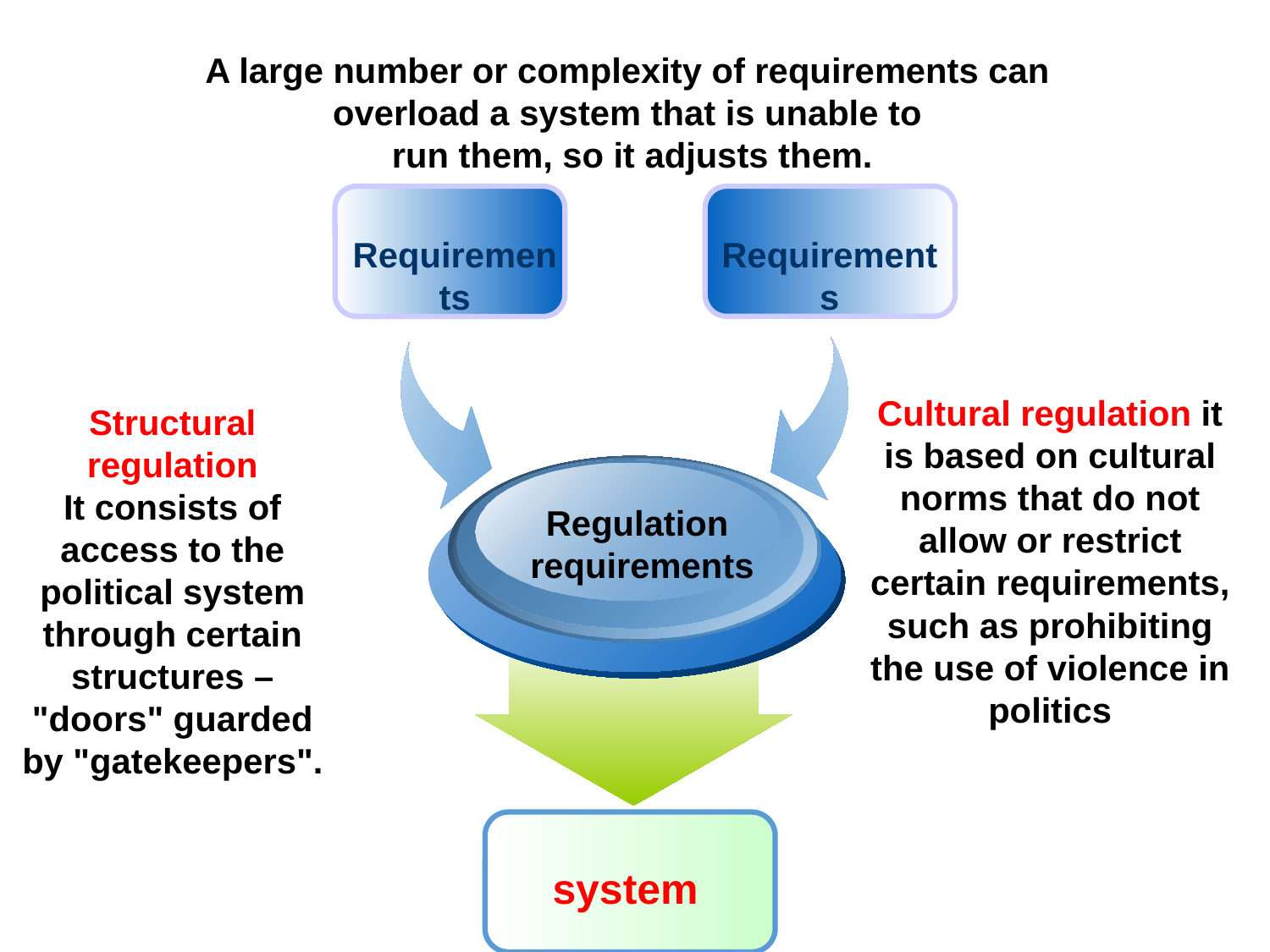

A large number or complexity of requirements can
overload a system that is unable to
run them, so it adjusts them.

Requirements
Requirements

Cultural regulation it is based on cultural norms that do not allow or restrict certain requirements, such as prohibiting the use of violence in politics
Structural regulation
It consists of access to the political system through certain structures – "doors" guarded by "gatekeepers".

Regulation
requirements

system